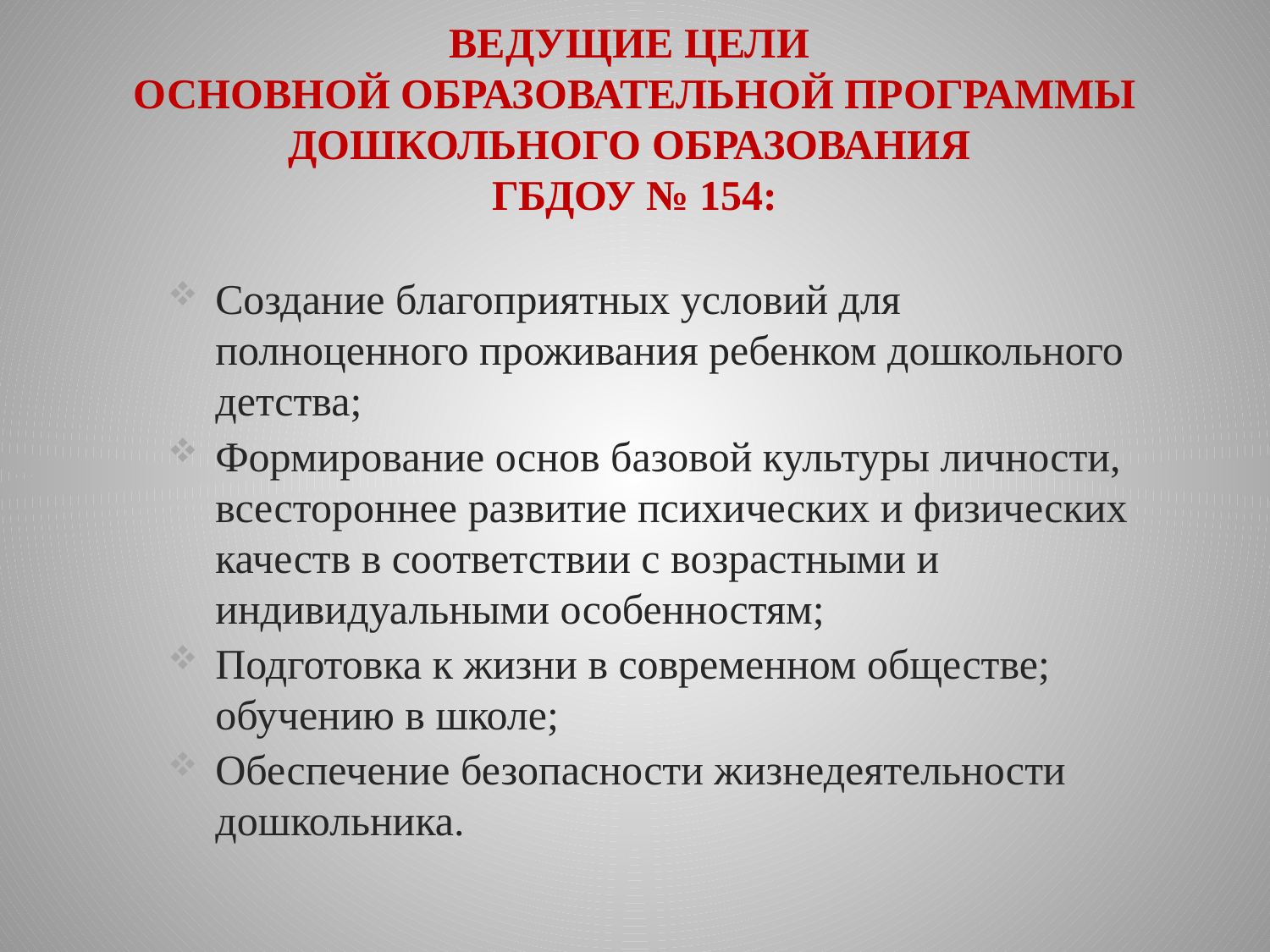

# ВЕДУЩИЕ ЦЕЛИ ОСНОВНОЙ ОБРАЗОВАТЕЛЬНОЙ ПРОГРАММЫ ДОШКОЛЬНОГО ОБРАЗОВАНИЯ ГБДОУ № 154:
Создание благоприятных условий для полноценного проживания ребенком дошкольного детства;
Формирование основ базовой культуры личности, всестороннее развитие психических и физических качеств в соответствии с возрастными и индивидуальными особенностям;
Подготовка к жизни в современном обществе; обучению в школе;
Обеспечение безопасности жизнедеятельности дошкольника.